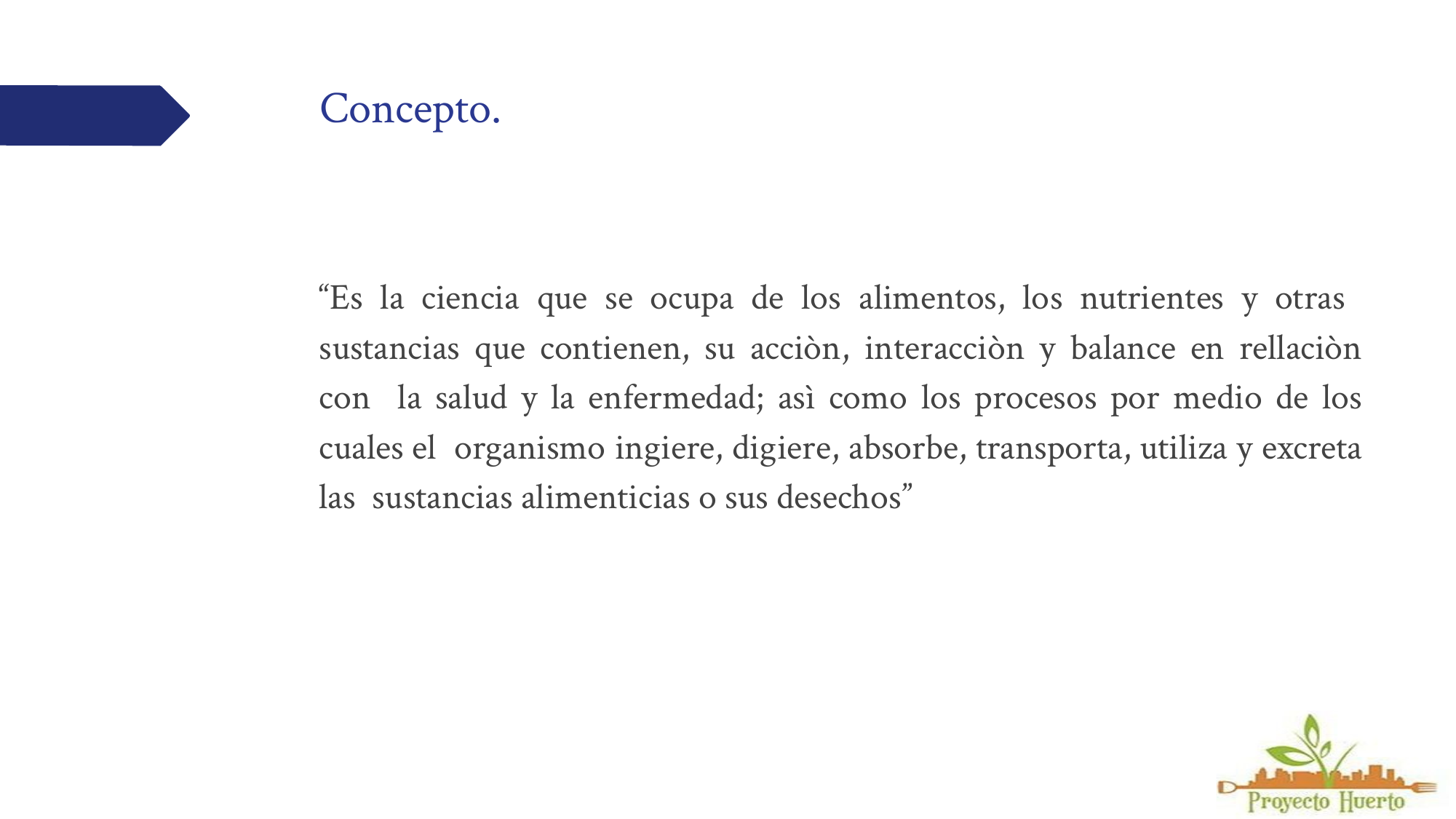

# Concepto.
“Es la ciencia que se ocupa de los alimentos, los nutrientes y otras  sustancias que contienen, su acciòn, interacciòn y balance en rellaciòn con  la salud y la enfermedad; asì como los procesos por medio de los cuales el  organismo ingiere, digiere, absorbe, transporta, utiliza y excreta las  sustancias alimenticias o sus desechos”